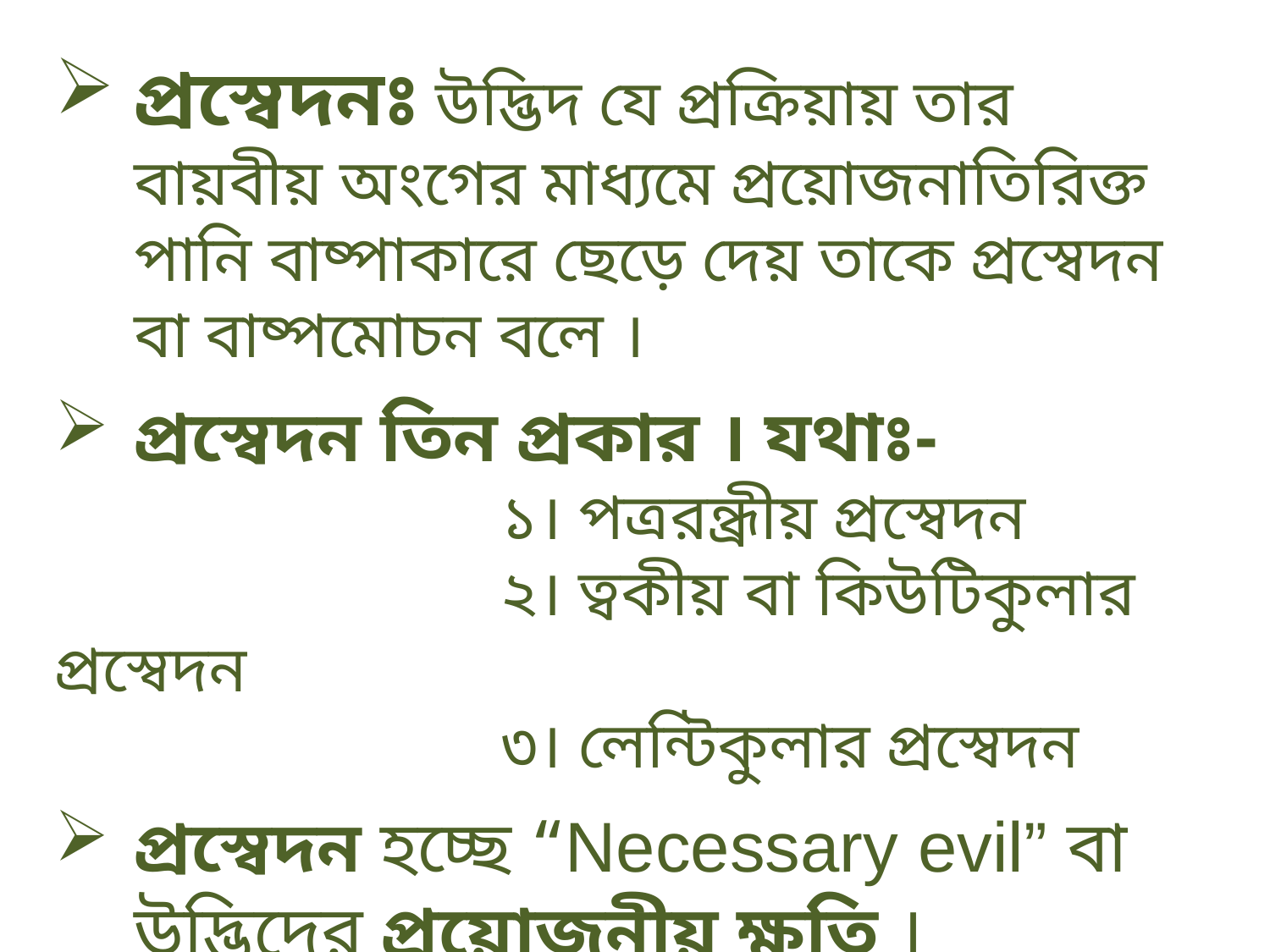

প্রস্বেদনঃ উদ্ভিদ যে প্রক্রিয়ায় তার বায়বীয় অংগের মাধ্যমে প্রয়োজনাতিরিক্ত পানি বাষ্পাকারে ছেড়ে দেয় তাকে প্রস্বেদন বা বাষ্পমোচন বলে ।

প্রস্বেদন তিন প্রকার । যথাঃ-
                           ১। পত্ররন্ধ্রীয় প্রস্বেদন
                           ২। ত্বকীয় বা কিউটিকুলার প্রস্বেদন
                           ৩। লেন্টিকুলার প্রস্বেদন

প্রস্বেদন হচ্ছে “Necessary evil” বা উদ্ভিদের প্রয়োজনীয় ক্ষতি ।